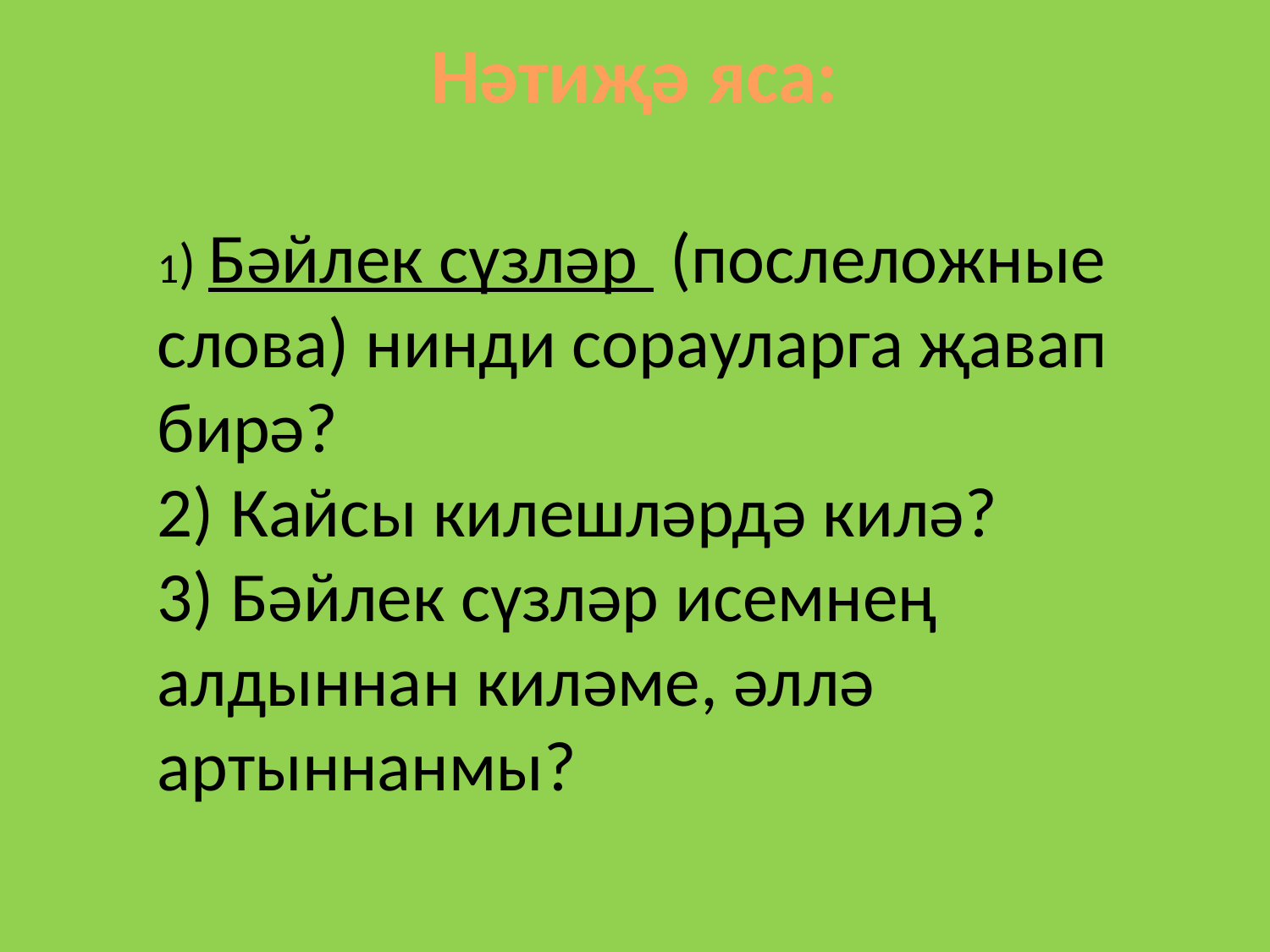

# Нәтиҗә яса:
1) Бәйлек сүзләр  (послеложные слова) нинди сорауларга җавап бирә?
2) Кайсы килешләрдә килә?
3) Бәйлек сүзләр исемнең алдыннан киләме, әллә артыннанмы?